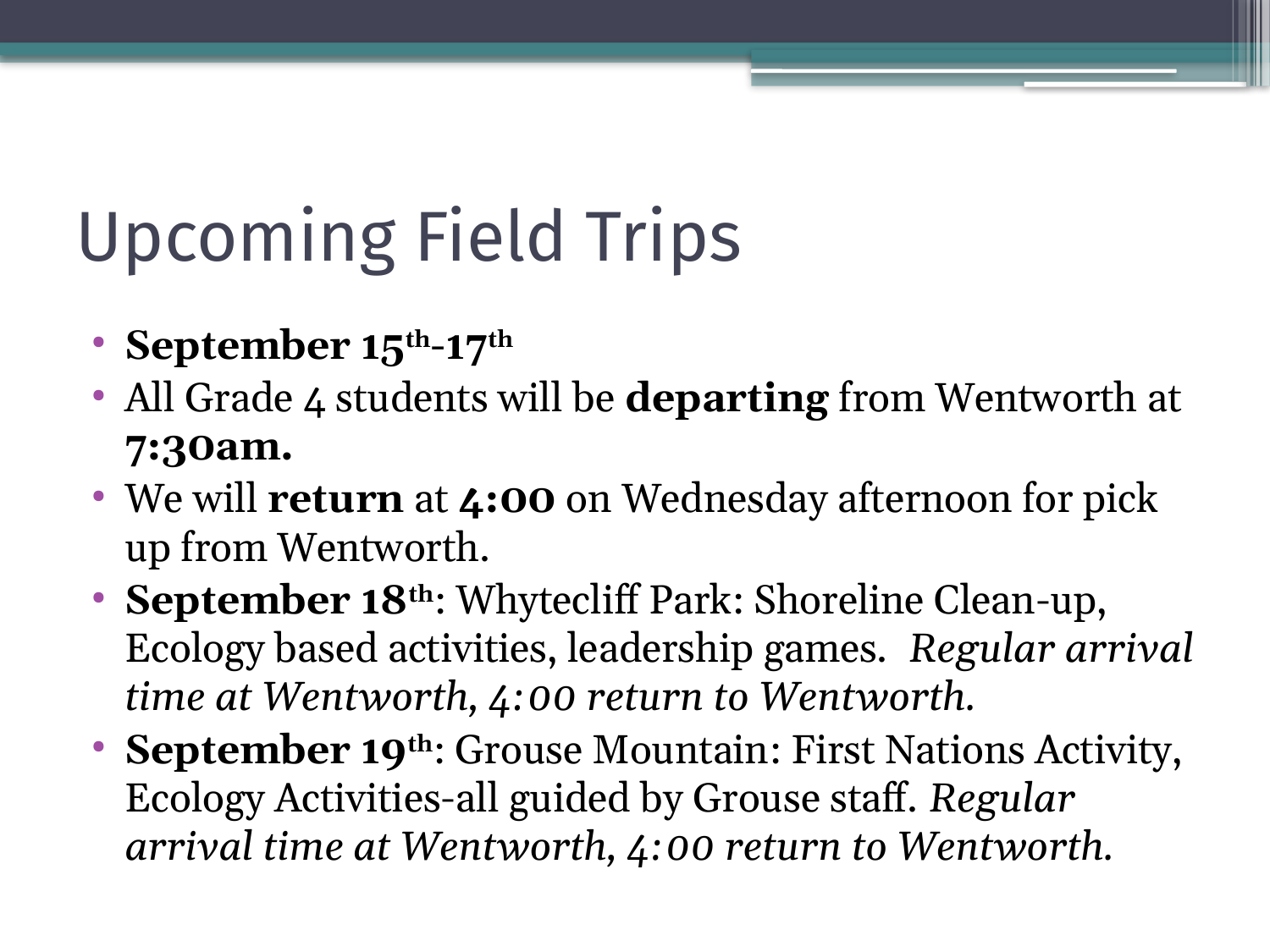

# Upcoming Field Trips
September 15th-17th
All Grade 4 students will be departing from Wentworth at 7:30am.
We will return at 4:00 on Wednesday afternoon for pick up from Wentworth.
September 18th: Whytecliff Park: Shoreline Clean-up, Ecology based activities, leadership games.  Regular arrival time at Wentworth, 4:00 return to Wentworth.
September 19th: Grouse Mountain: First Nations Activity, Ecology Activities-all guided by Grouse staff. Regular arrival time at Wentworth, 4:00 return to Wentworth.